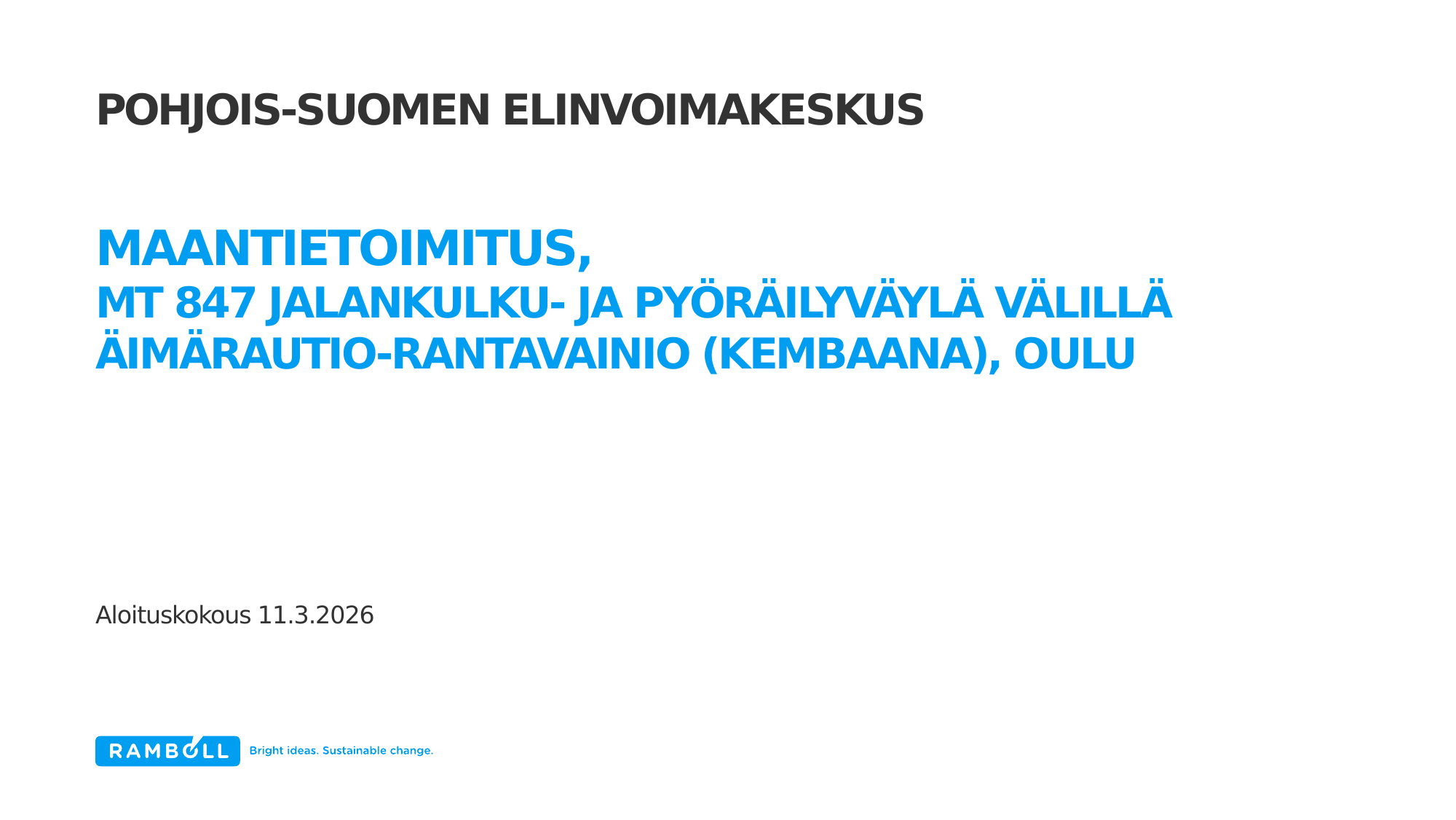

# Pohjois-Suomen elinvoimakeskus
Maantietoimitus,
MT 847 JALANKULKU- JA PYÖRÄILYVÄYLÄ VÄLILLÄ ÄIMÄRAUTIO-RANTAVAINIO (KEMBAANA), OULU
Aloituskokous 11.3.2026